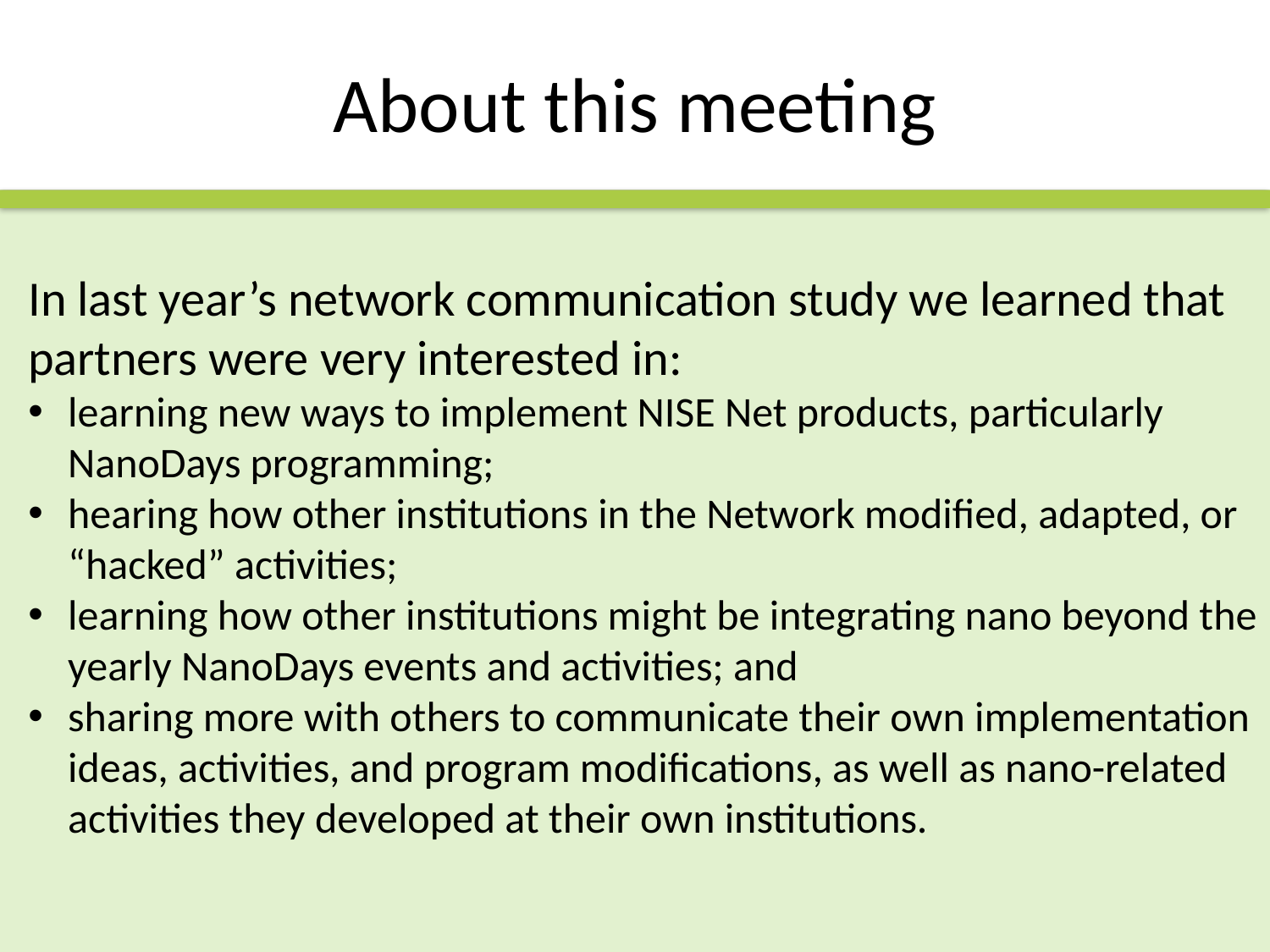

# About this meeting

In last year’s network communication study we learned that partners were very interested in:
learning new ways to implement NISE Net products, particularly NanoDays programming;
hearing how other institutions in the Network modified, adapted, or “hacked” activities;
learning how other institutions might be integrating nano beyond the yearly NanoDays events and activities; and
sharing more with others to communicate their own implementation ideas, activities, and program modifications, as well as nano-related activities they developed at their own institutions.